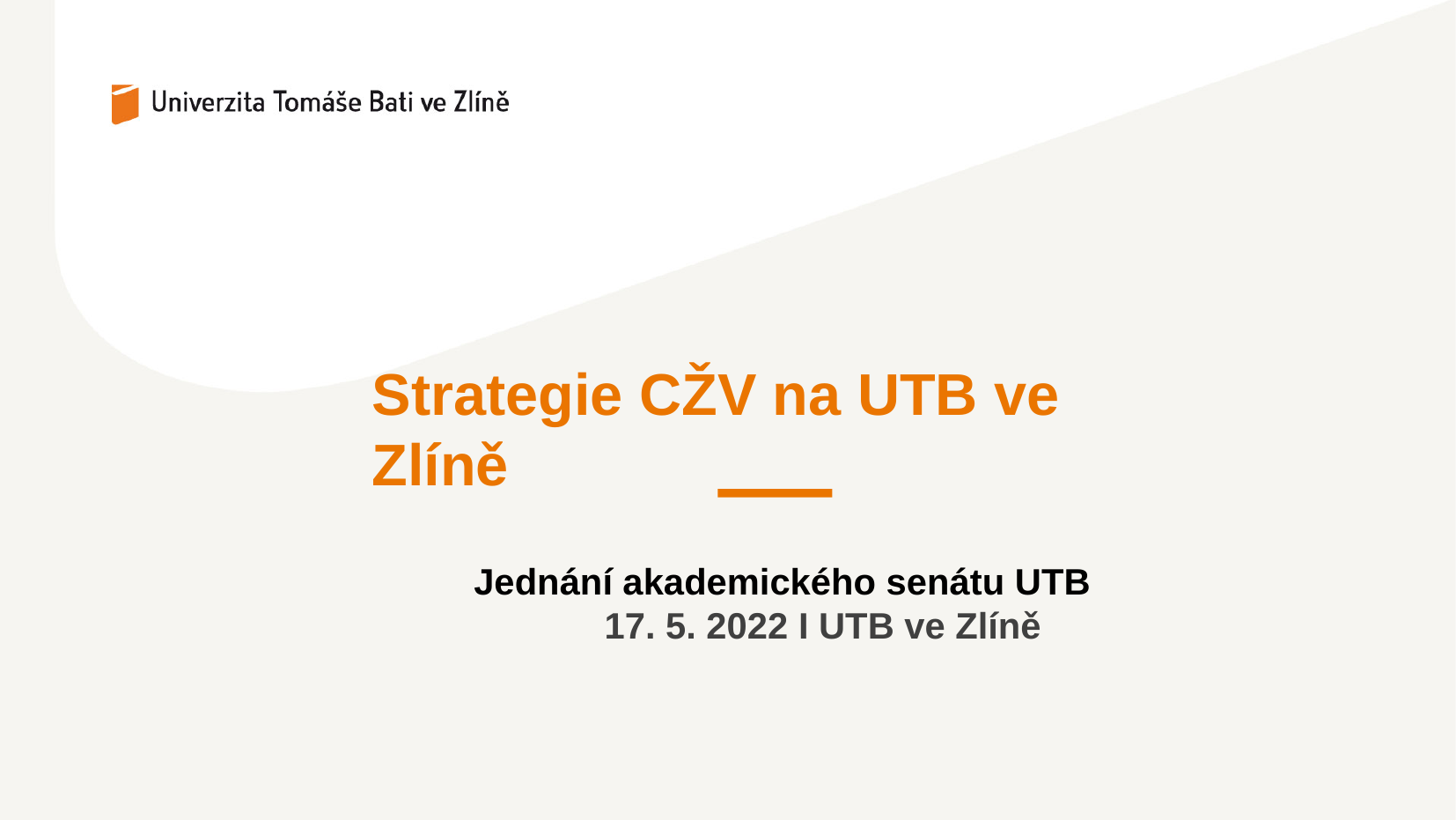

Strategie CŽV na UTB ve Zlíně

Jednání akademického senátu UTB
        17. 5. 2022 Ӏ UTB ve Zlíně